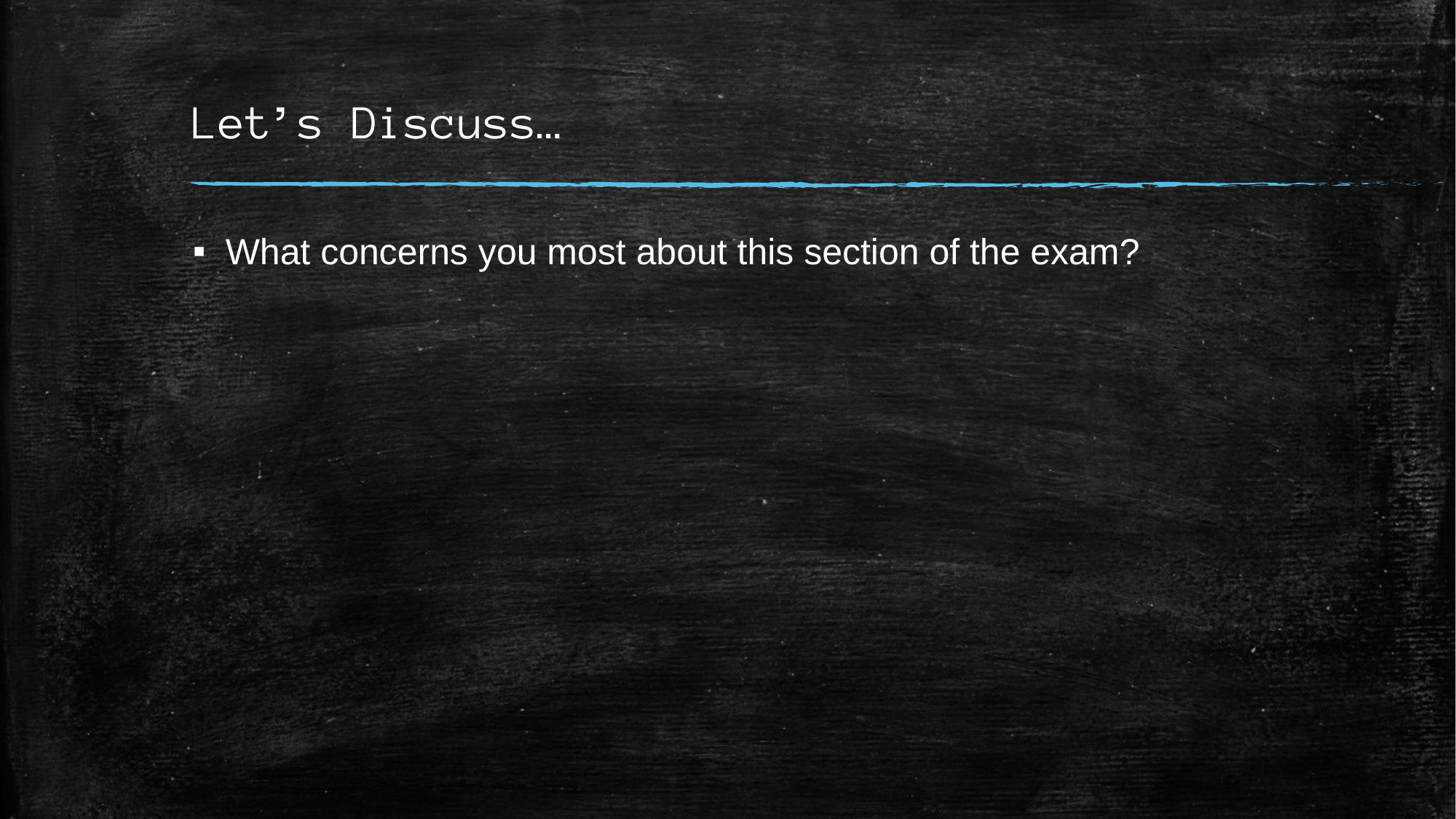

# Let’s Discuss…
What concerns you most about this section of the exam?